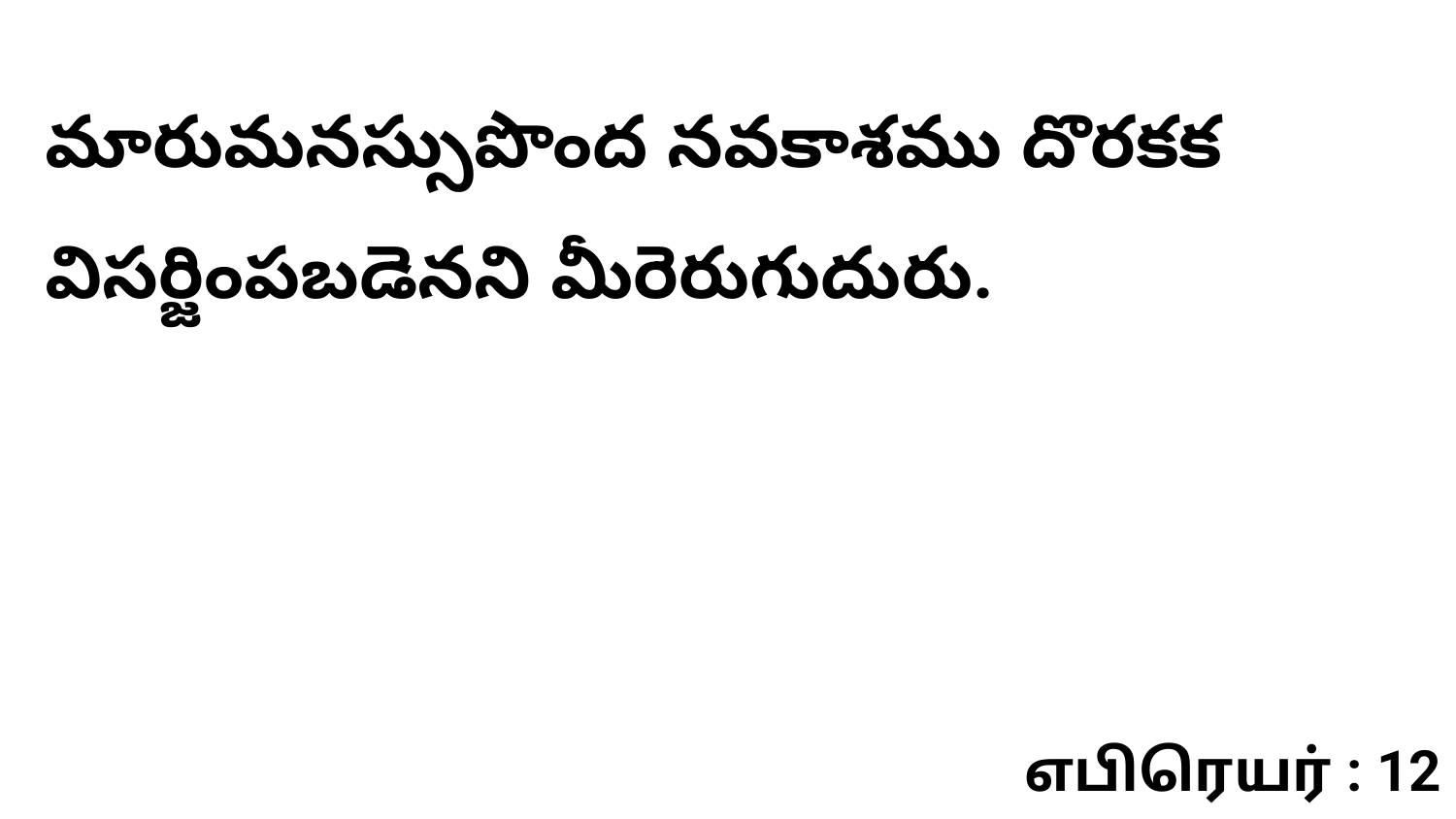

మారుమనస్సుపొంద నవకాశము దొరకక విసర్జింపబడెనని మీరెరుగుదురు.
எபிரெயர் : 12